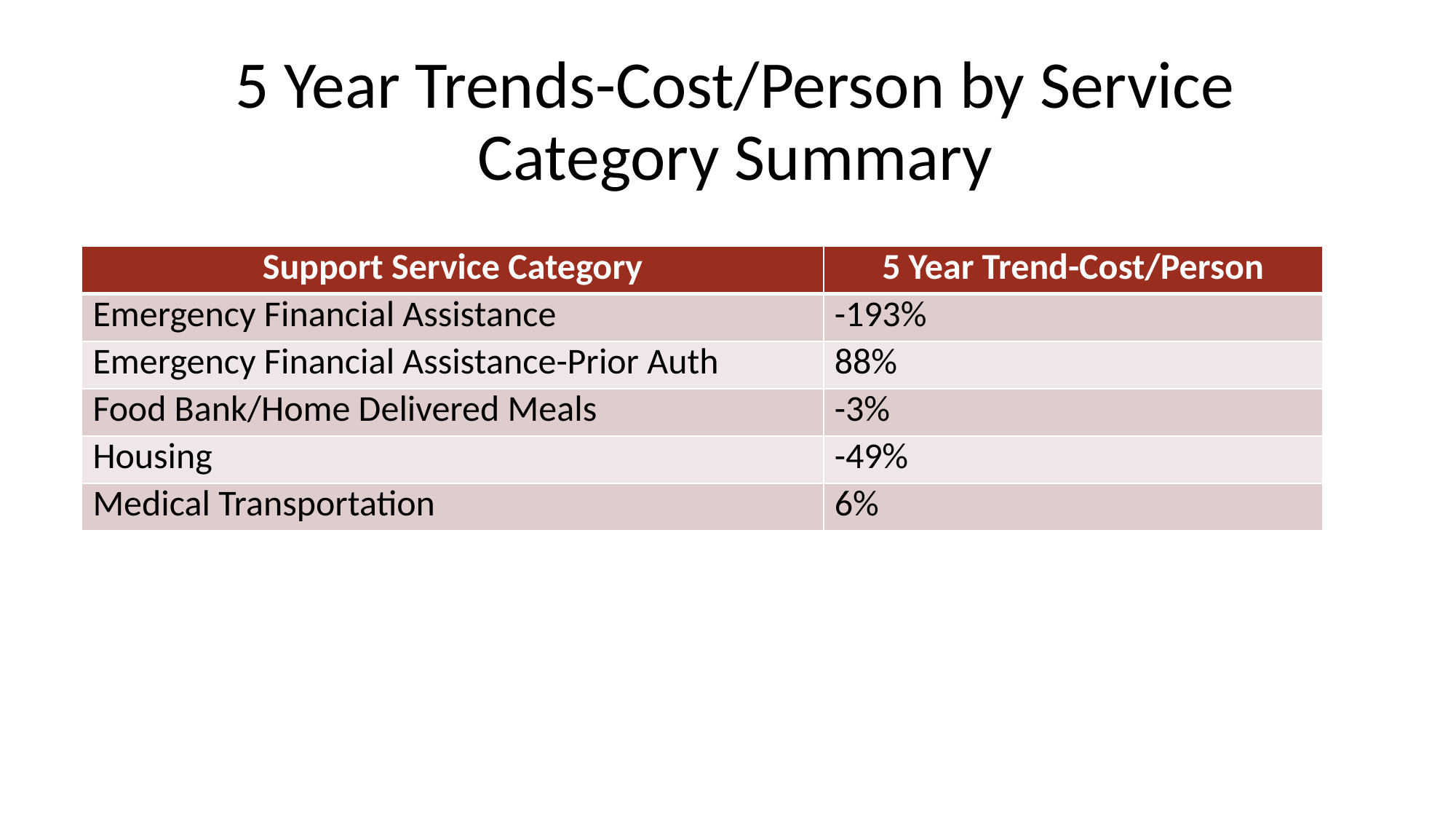

# 5 Year Trends-Cost/Person by Service Category Summary
| Support Service Category | 5 Year Trend-Cost/Person |
| --- | --- |
| Emergency Financial Assistance | -193% |
| Emergency Financial Assistance-Prior Auth | 88% |
| Food Bank/Home Delivered Meals | -3% |
| Housing | -49% |
| Medical Transportation | 6% |